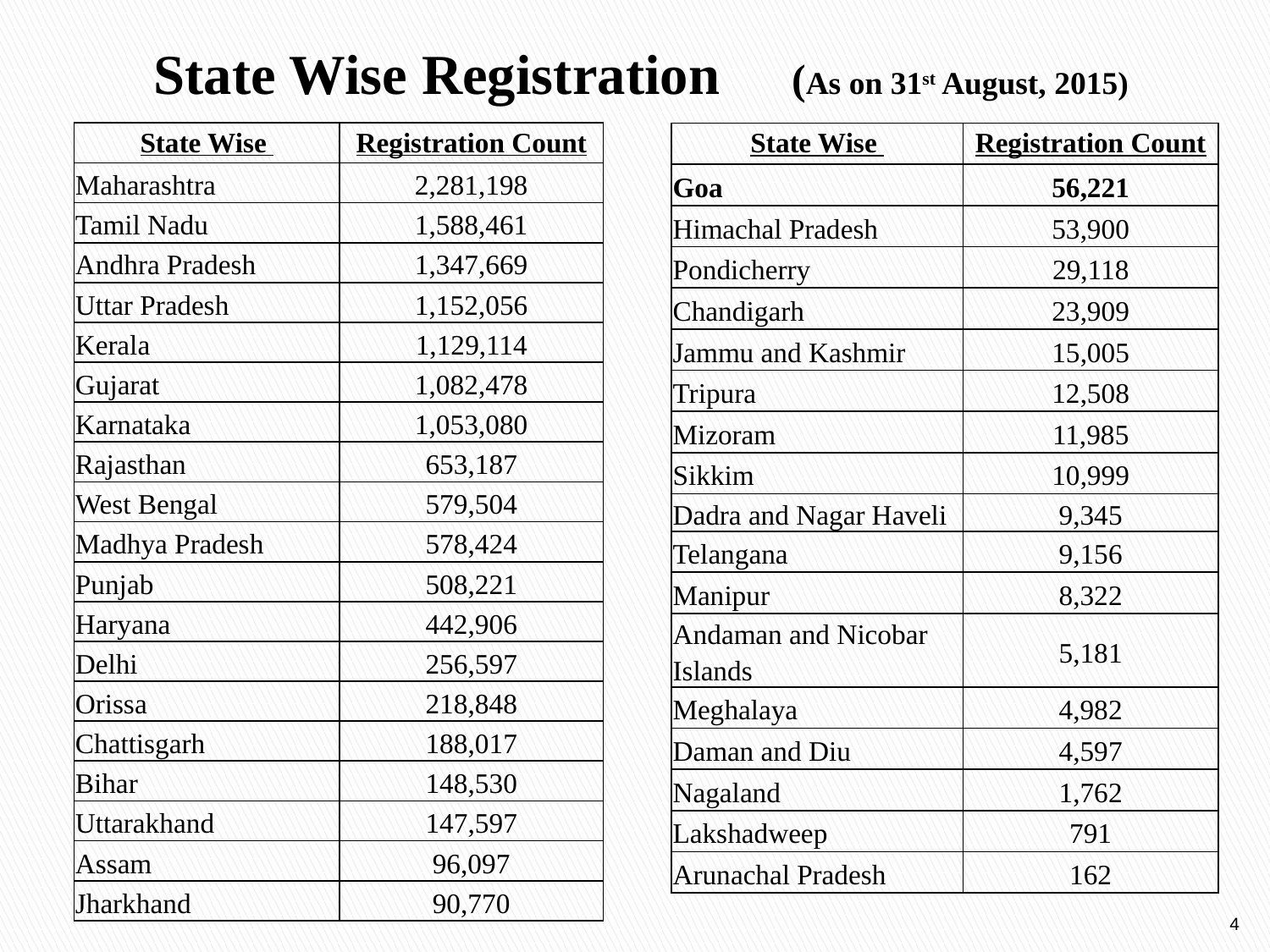

# State Wise Registration     (As on 31st August, 2015)
| State Wise | Registration Count |
| --- | --- |
| Maharashtra | 2,281,198 |
| Tamil Nadu | 1,588,461 |
| Andhra Pradesh | 1,347,669 |
| Uttar Pradesh | 1,152,056 |
| Kerala | 1,129,114 |
| Gujarat | 1,082,478 |
| Karnataka | 1,053,080 |
| Rajasthan | 653,187 |
| West Bengal | 579,504 |
| Madhya Pradesh | 578,424 |
| Punjab | 508,221 |
| Haryana | 442,906 |
| Delhi | 256,597 |
| Orissa | 218,848 |
| Chattisgarh | 188,017 |
| Bihar | 148,530 |
| Uttarakhand | 147,597 |
| Assam | 96,097 |
| Jharkhand | 90,770 |
| State Wise | Registration Count |
| --- | --- |
| Goa | 56,221 |
| Himachal Pradesh | 53,900 |
| Pondicherry | 29,118 |
| Chandigarh | 23,909 |
| Jammu and Kashmir | 15,005 |
| Tripura | 12,508 |
| Mizoram | 11,985 |
| Sikkim | 10,999 |
| Dadra and Nagar Haveli | 9,345 |
| Telangana | 9,156 |
| Manipur | 8,322 |
| Andaman and Nicobar Islands | 5,181 |
| Meghalaya | 4,982 |
| Daman and Diu | 4,597 |
| Nagaland | 1,762 |
| Lakshadweep | 791 |
| Arunachal Pradesh | 162 |
4